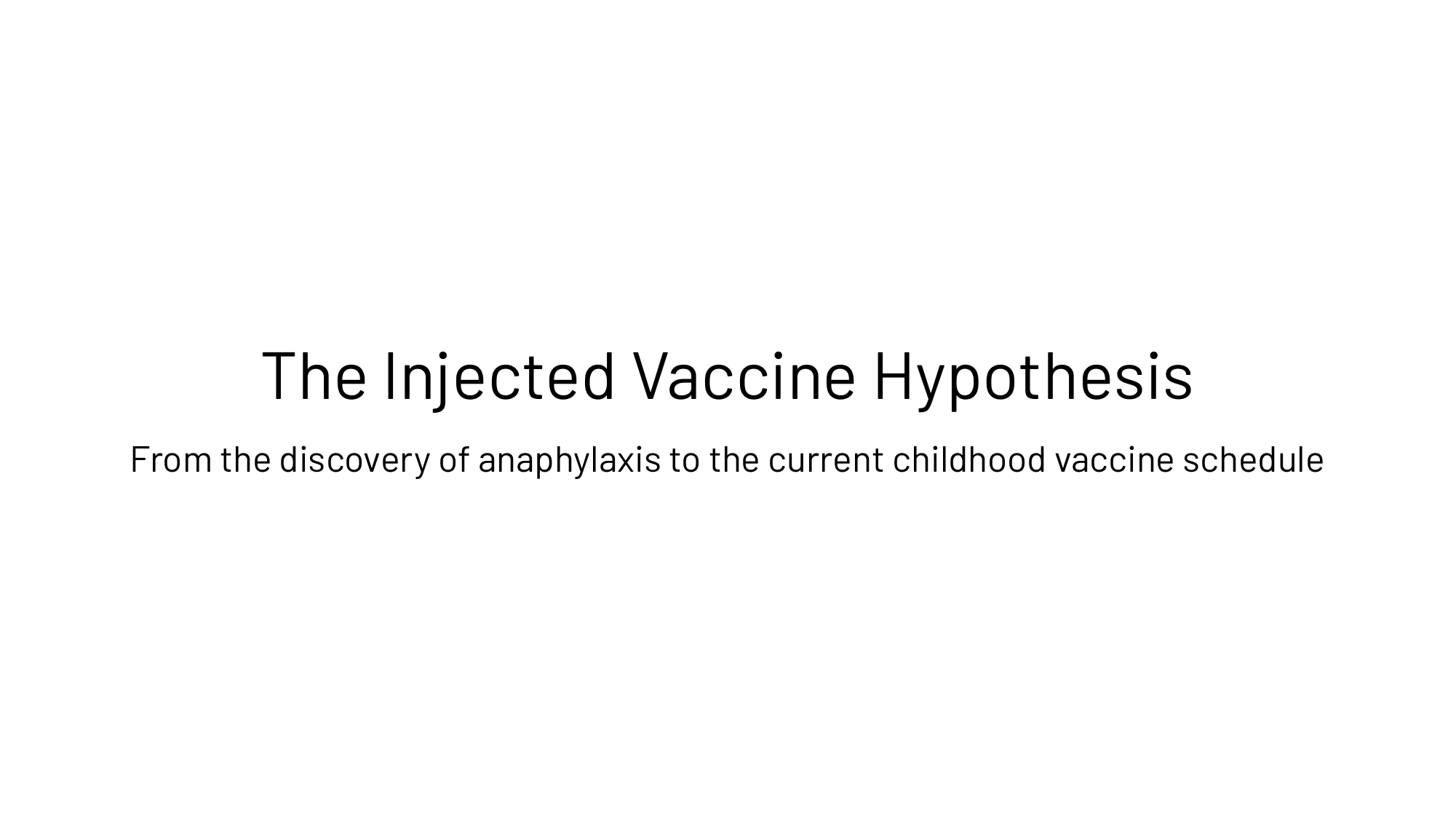

# The Injected Vaccine Hypothesis
From the discovery of anaphylaxis to the current childhood vaccine schedule